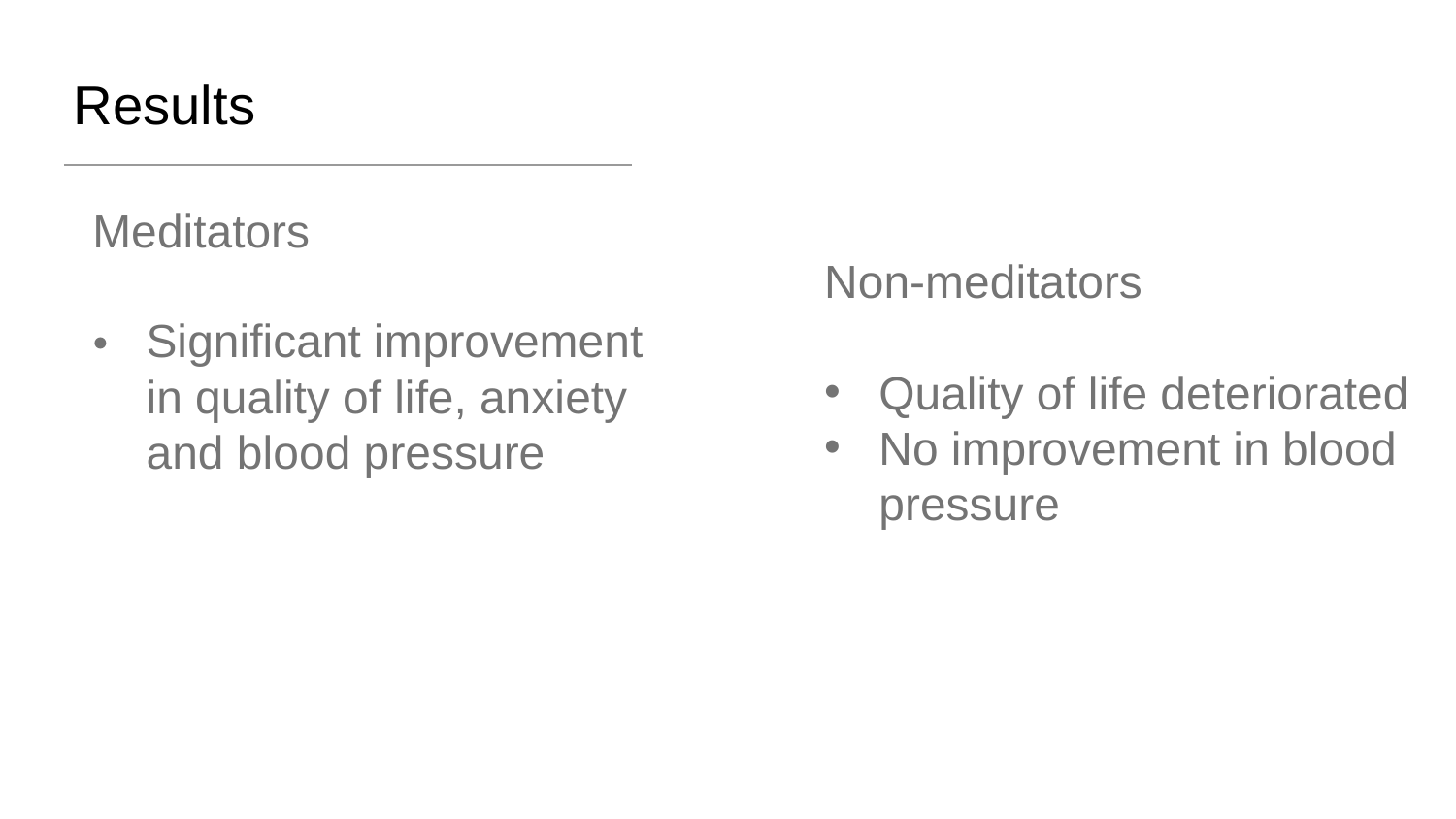

# Results
Meditators
Significant improvement in quality of life, anxiety and blood pressure
Non-meditators

Quality of life deteriorated
No improvement in blood pressure